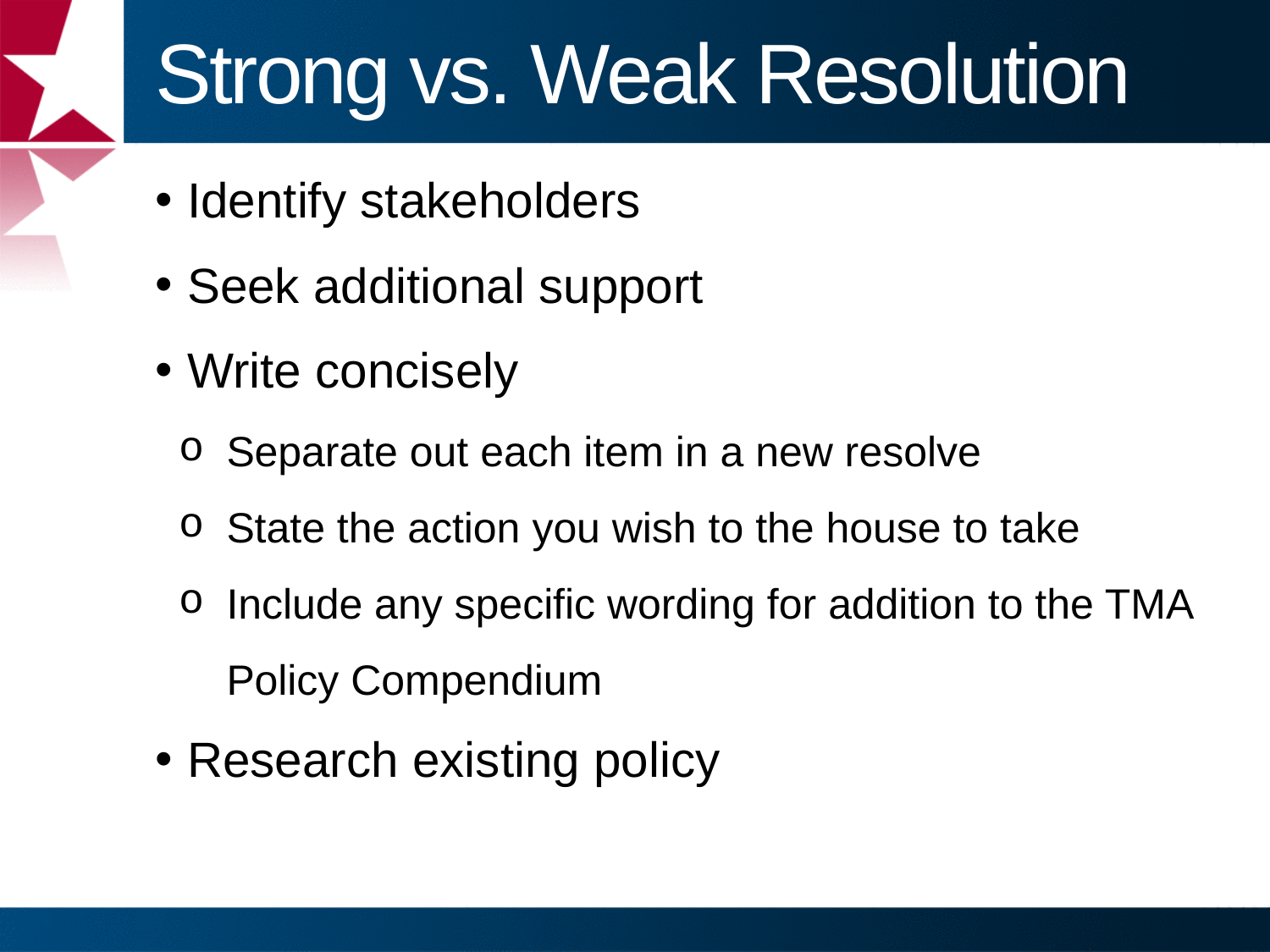

# Strong vs. Weak Resolution
Identify stakeholders
Seek additional support
Write concisely
Separate out each item in a new resolve
State the action you wish to the house to take
Include any specific wording for addition to the TMA Policy Compendium
Research existing policy